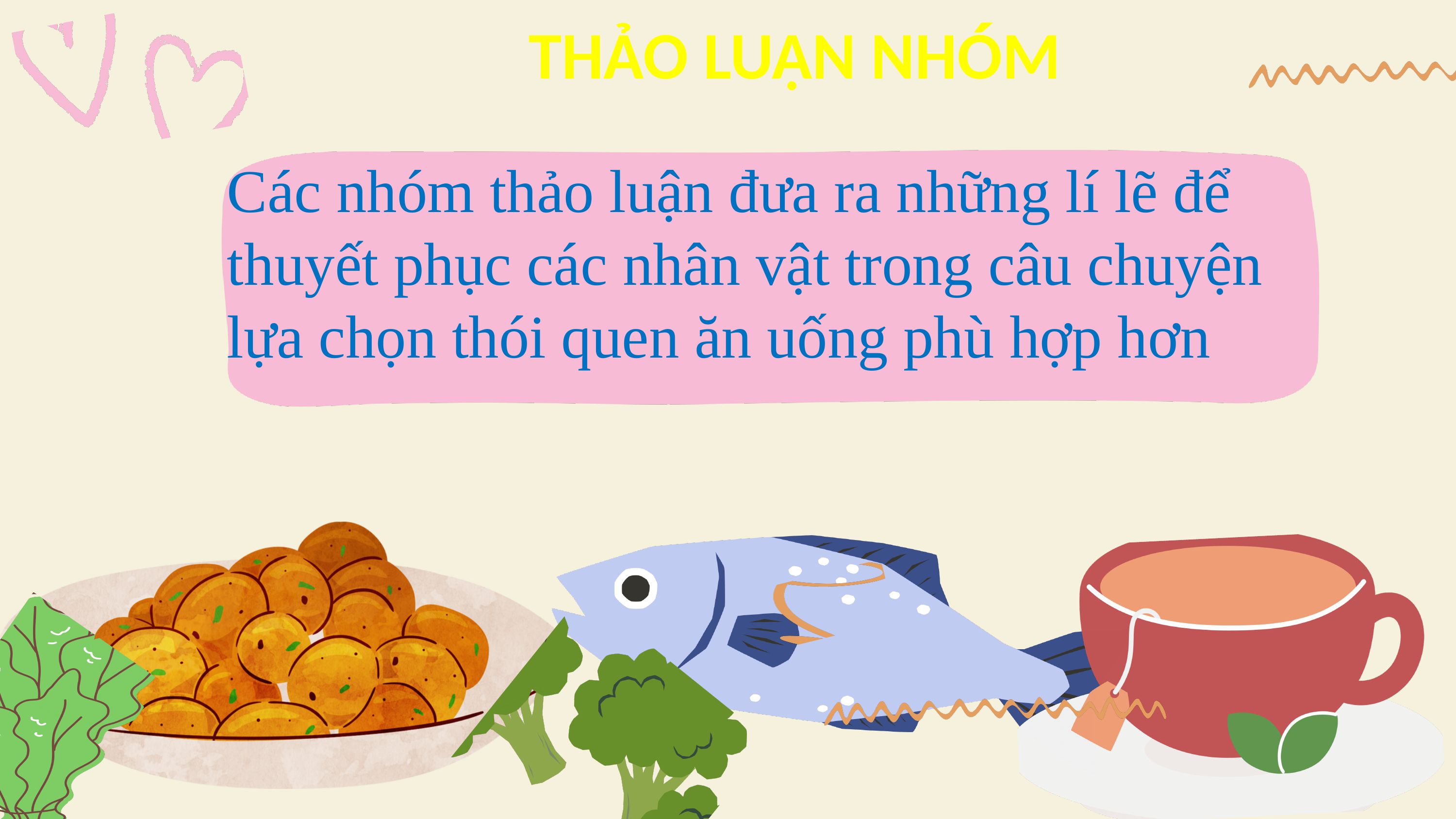

THẢO LUẬN NHÓM

Các nhóm thảo luận đưa ra những lí lẽ để thuyết phục các nhân vật trong câu chuyện lựa chọn thói quen ăn uống phù hợp hơn